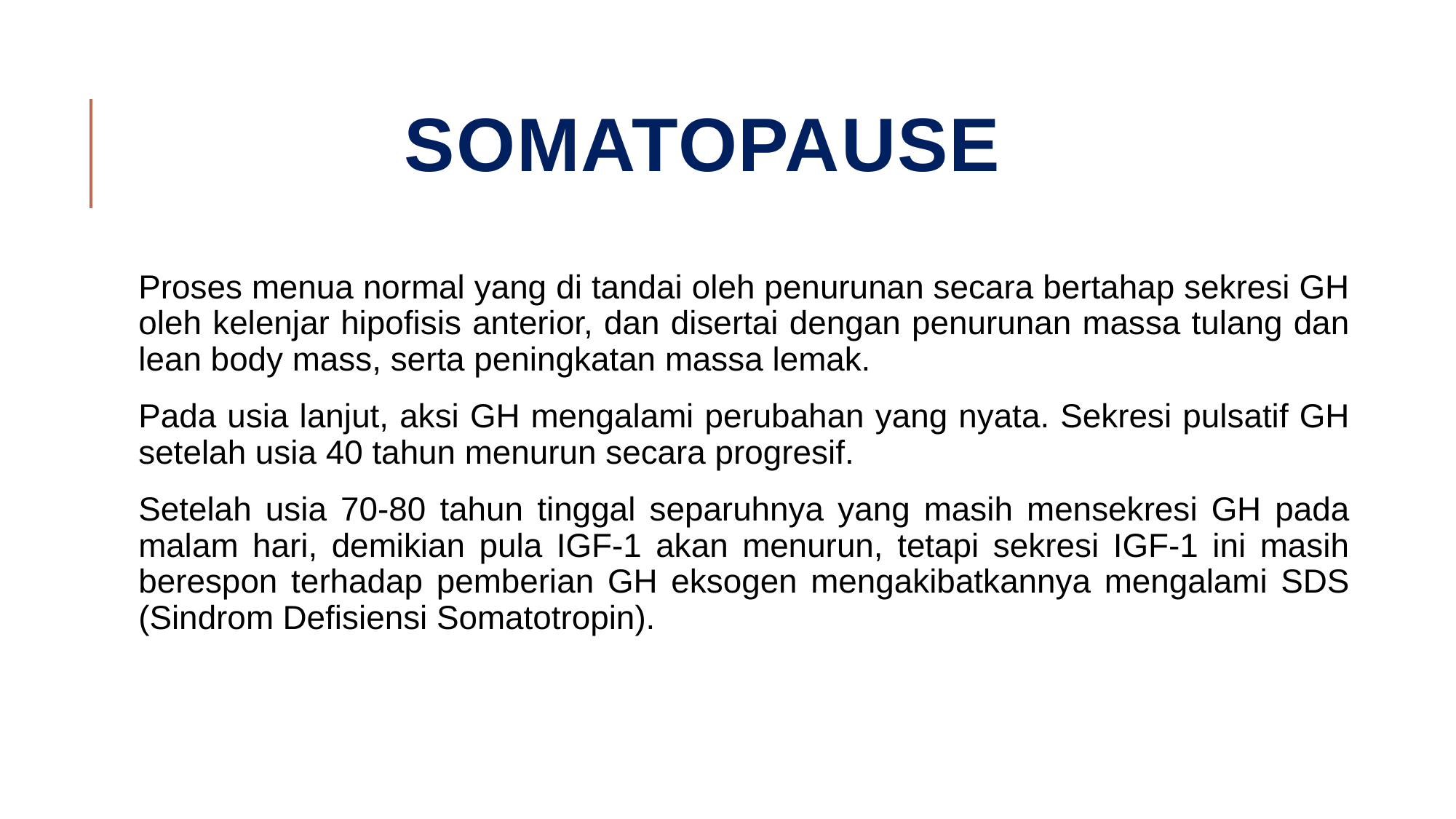

# somatopause
Proses menua normal yang di tandai oleh penurunan secara bertahap sekresi GH oleh kelenjar hipofisis anterior, dan disertai dengan penurunan massa tulang dan lean body mass, serta peningkatan massa lemak.
Pada usia lanjut, aksi GH mengalami perubahan yang nyata. Sekresi pulsatif GH setelah usia 40 tahun menurun secara progresif.
Setelah usia 70-80 tahun tinggal separuhnya yang masih mensekresi GH pada malam hari, demikian pula IGF-1 akan menurun, tetapi sekresi IGF-1 ini masih berespon terhadap pemberian GH eksogen mengakibatkannya mengalami SDS (Sindrom Defisiensi Somatotropin).